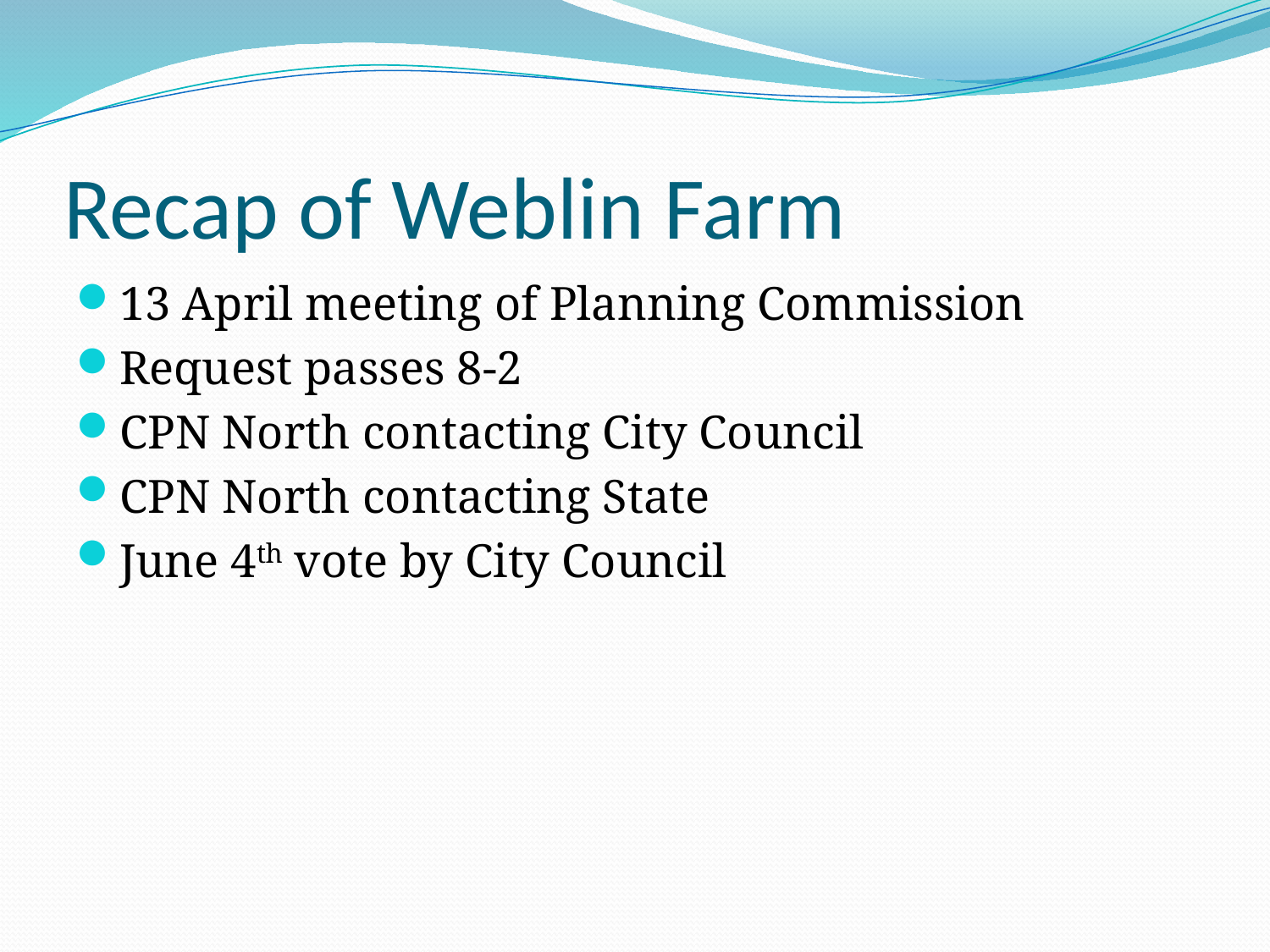

# Recap of Weblin Farm
13 April meeting of Planning Commission
Request passes 8-2
CPN North contacting City Council
CPN North contacting State
June 4th vote by City Council